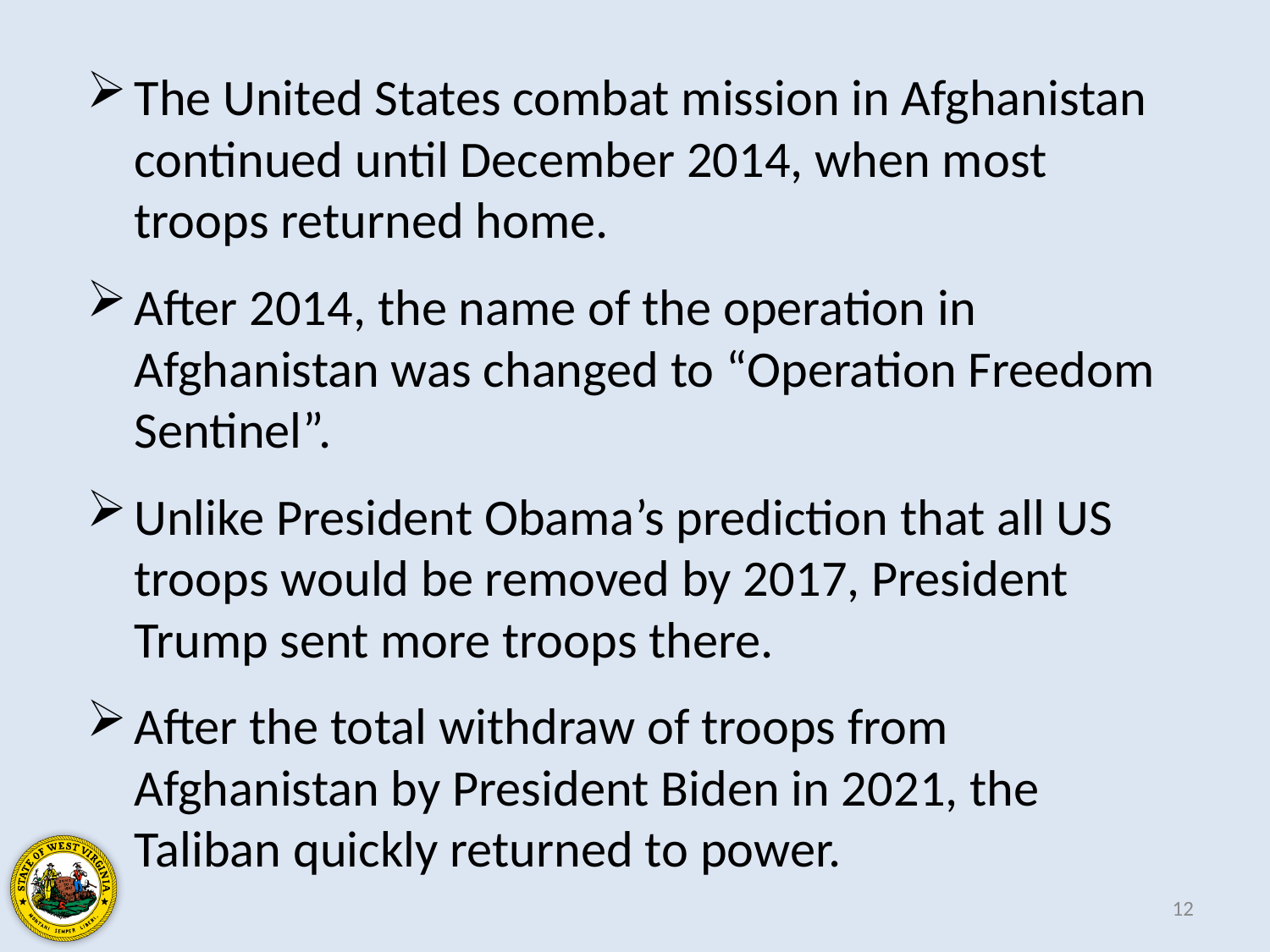

The United States combat mission in Afghanistan continued until December 2014, when most troops returned home.
After 2014, the name of the operation in Afghanistan was changed to “Operation Freedom Sentinel”.
Unlike President Obama’s prediction that all US troops would be removed by 2017, President Trump sent more troops there.
After the total withdraw of troops from Afghanistan by President Biden in 2021, the Taliban quickly returned to power.
12